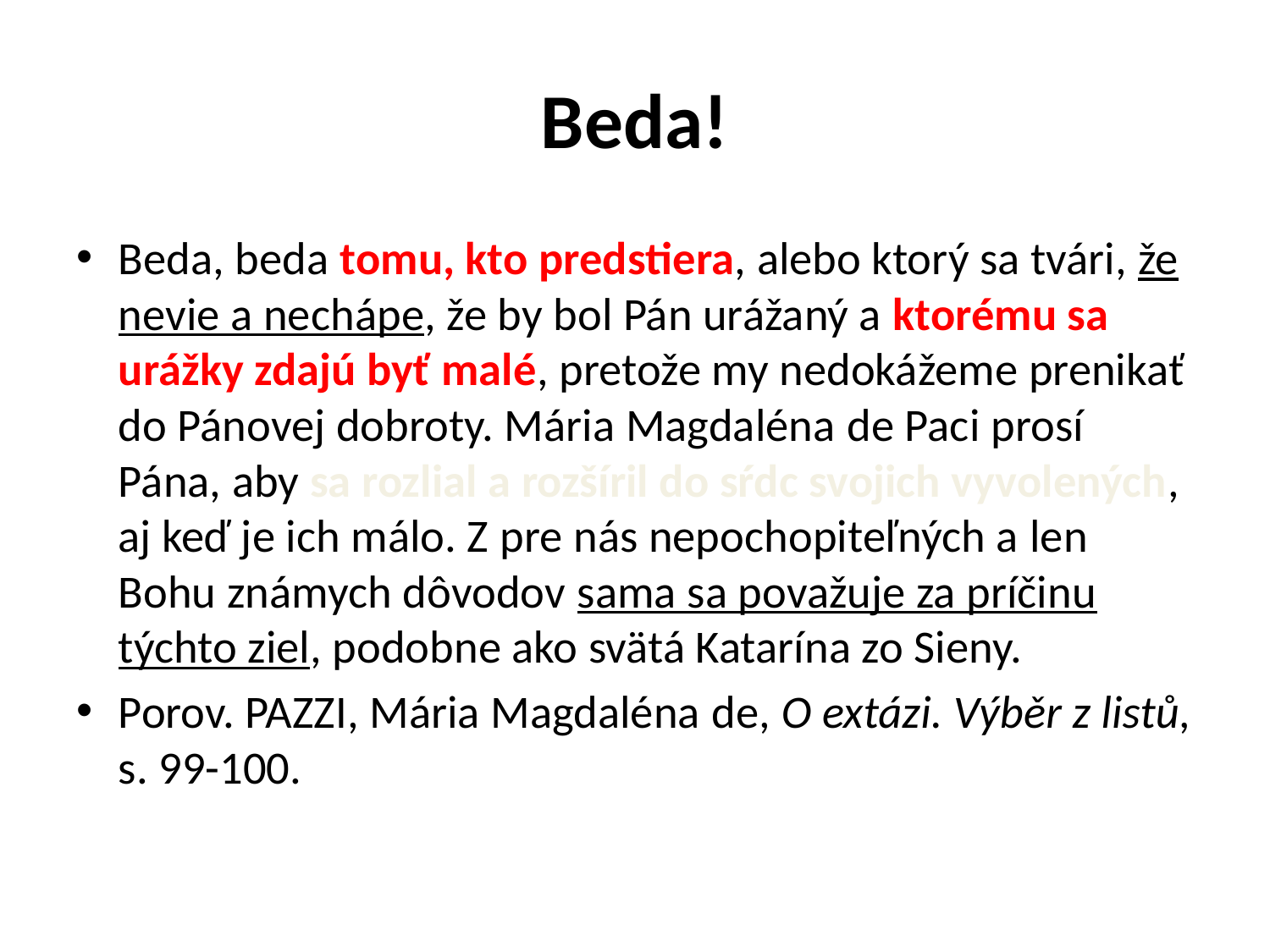

# Beda!
Beda, beda tomu, kto predstiera, alebo ktorý sa tvári, že nevie a nechápe, že by bol Pán urážaný a ktorému sa urážky zdajú byť malé, pretože my nedokážeme prenikať do Pánovej dobroty. Mária Magdaléna de Paci prosí Pána, aby sa rozlial a rozšíril do sŕdc svojich vyvolených, aj keď je ich málo. Z pre nás nepochopiteľných a len Bohu známych dôvodov sama sa považuje za príčinu týchto ziel, podobne ako svätá Katarína zo Sieny.
Porov. PAZZI, Mária Magdaléna de, O extázi. Výběr z listů, s. 99-100.